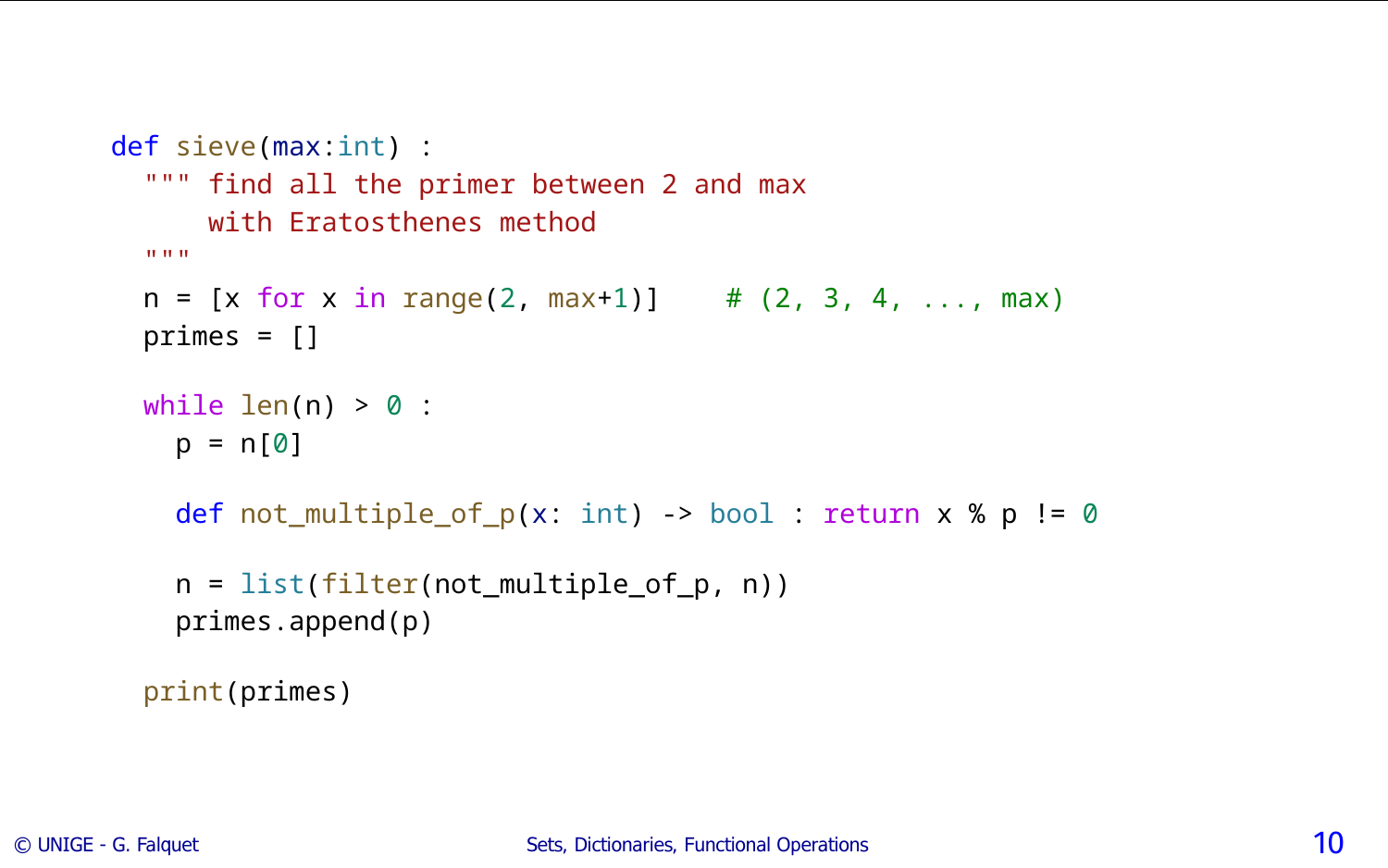

def sieve(max:int) :
  """ find all the primer between 2 and max
      with Eratosthenes method
  """
  n = [x for x in range(2, max+1)]    # (2, 3, 4, ..., max)
  primes = []
  while len(n) > 0 :
    p = n[0]
    def not_multiple_of_p(x: int) -> bool : return x % p != 0
    n = list(filter(not_multiple_of_p, n))
    primes.append(p)
  print(primes)
10
Sets, Dictionaries, Functional Operations
© UNIGE - G. Falquet